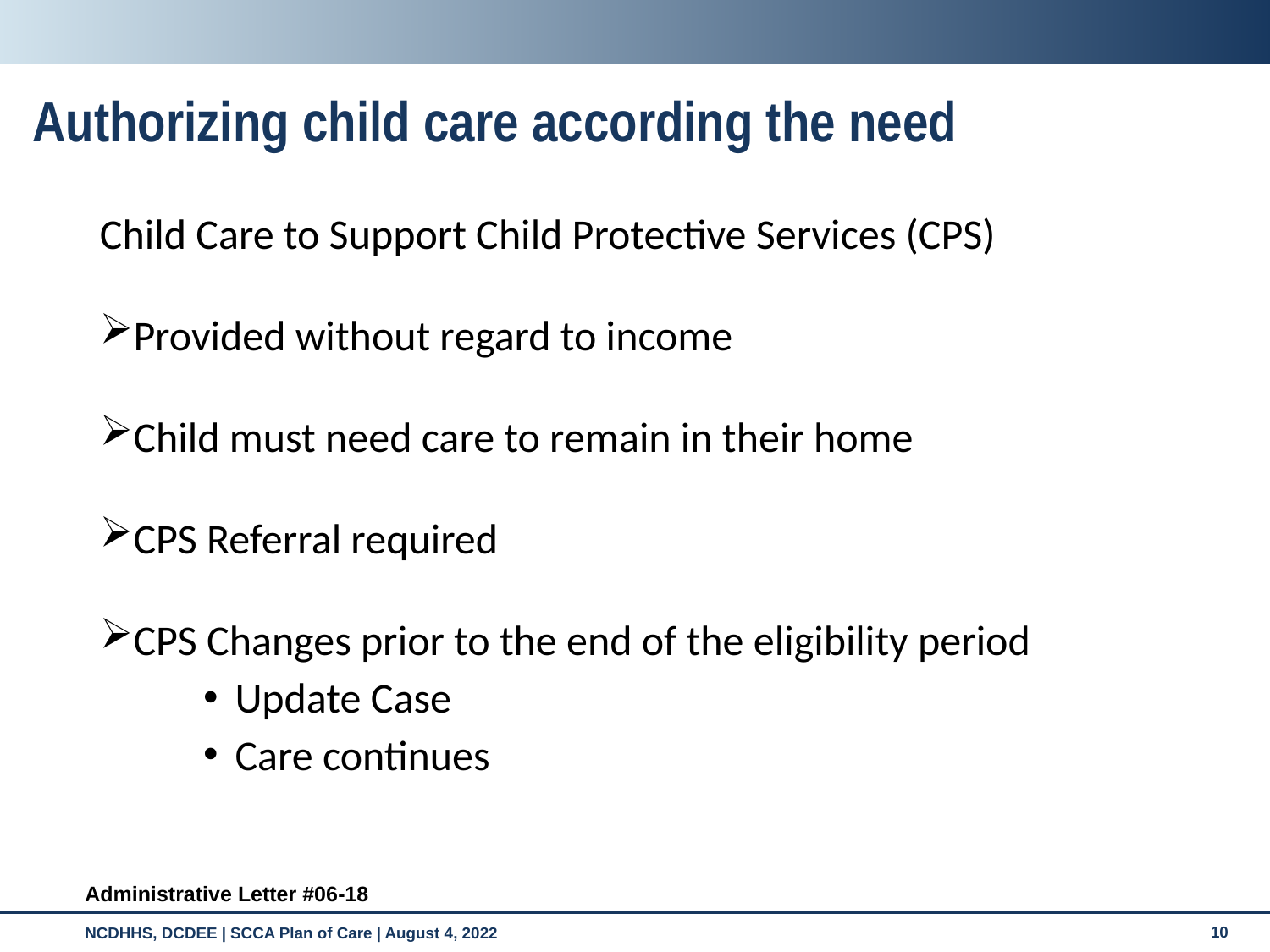

# Authorizing child care according the need
Child Care to Support Child Protective Services (CPS)

Provided without regard to income

Child must need care to remain in their home

CPS Referral required

CPS Changes prior to the end of the eligibility period
Update Case
Care continues
Administrative Letter #06-18